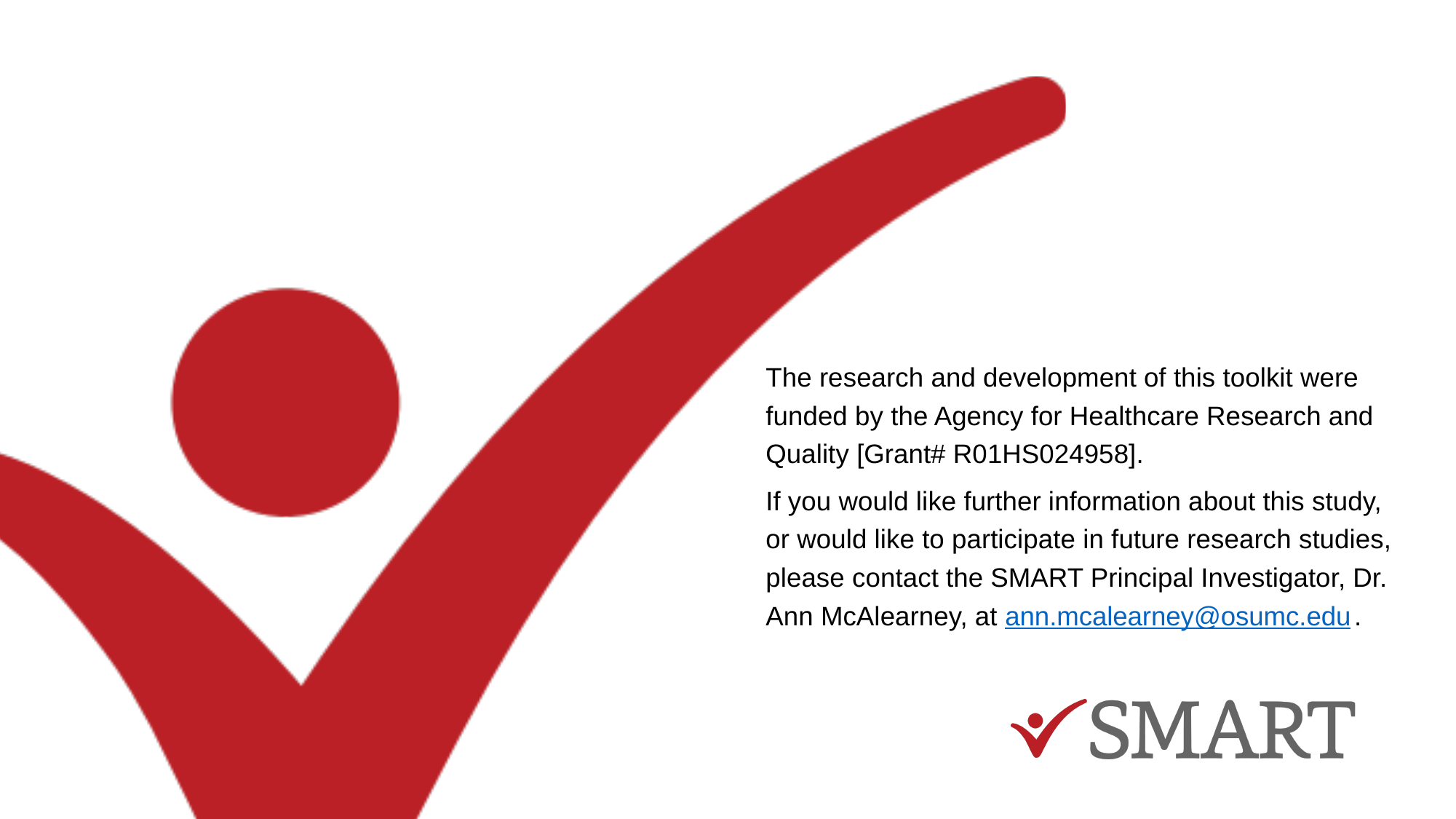

# Closing information
The research and development of this toolkit were funded by the Agency for Healthcare Research and Quality [Grant# R01HS024958].
If you would like further information about this study, or would like to participate in future research studies, please contact the SMART Principal Investigator, Dr. Ann McAlearney, at ann.mcalearney@osumc.edu.